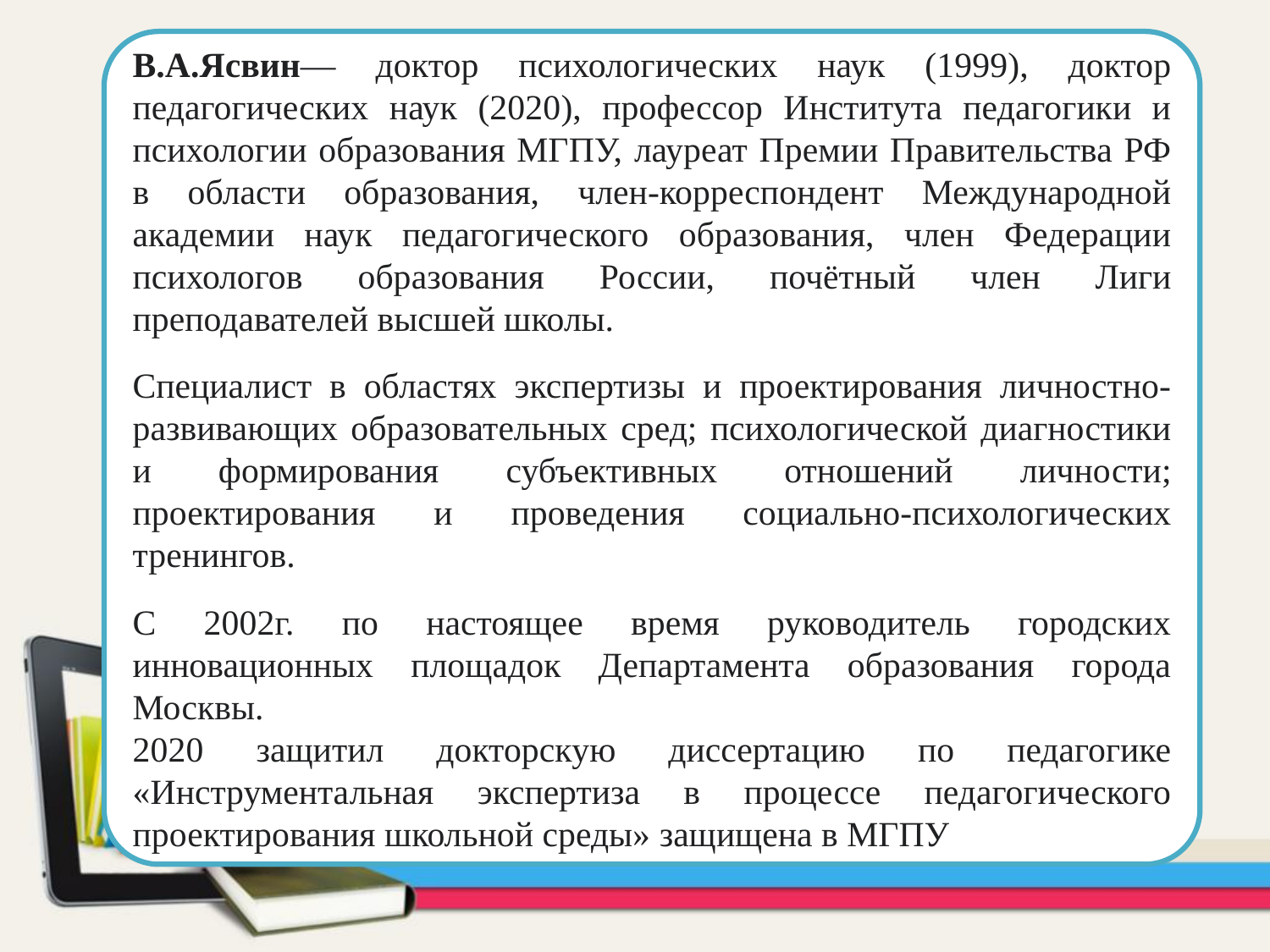

В.А.Ясвин— доктор психологических наук (1999), доктор педагогических наук (2020), профессор Института педагогики и психологии образования МГПУ, лауреат Премии Правительства РФ в области образования, член-корреспондент Международной академии наук педагогического образования, член Федерации психологов образования России, почётный член Лиги преподавателей высшей школы.
Специалист в областях экспертизы и проектирования личностно-развивающих образовательных сред; психологической диагностики и формирования субъективных отношений личности; проектирования и проведения социально-психологических тренингов.
С 2002г. по настоящее время руководитель городских инновационных площадок Департамента образования города Москвы.
2020 защитил докторскую диссертацию по педагогике «Инструментальная экспертиза в процессе педагогического проектирования школьной среды» защищена в МГПУ